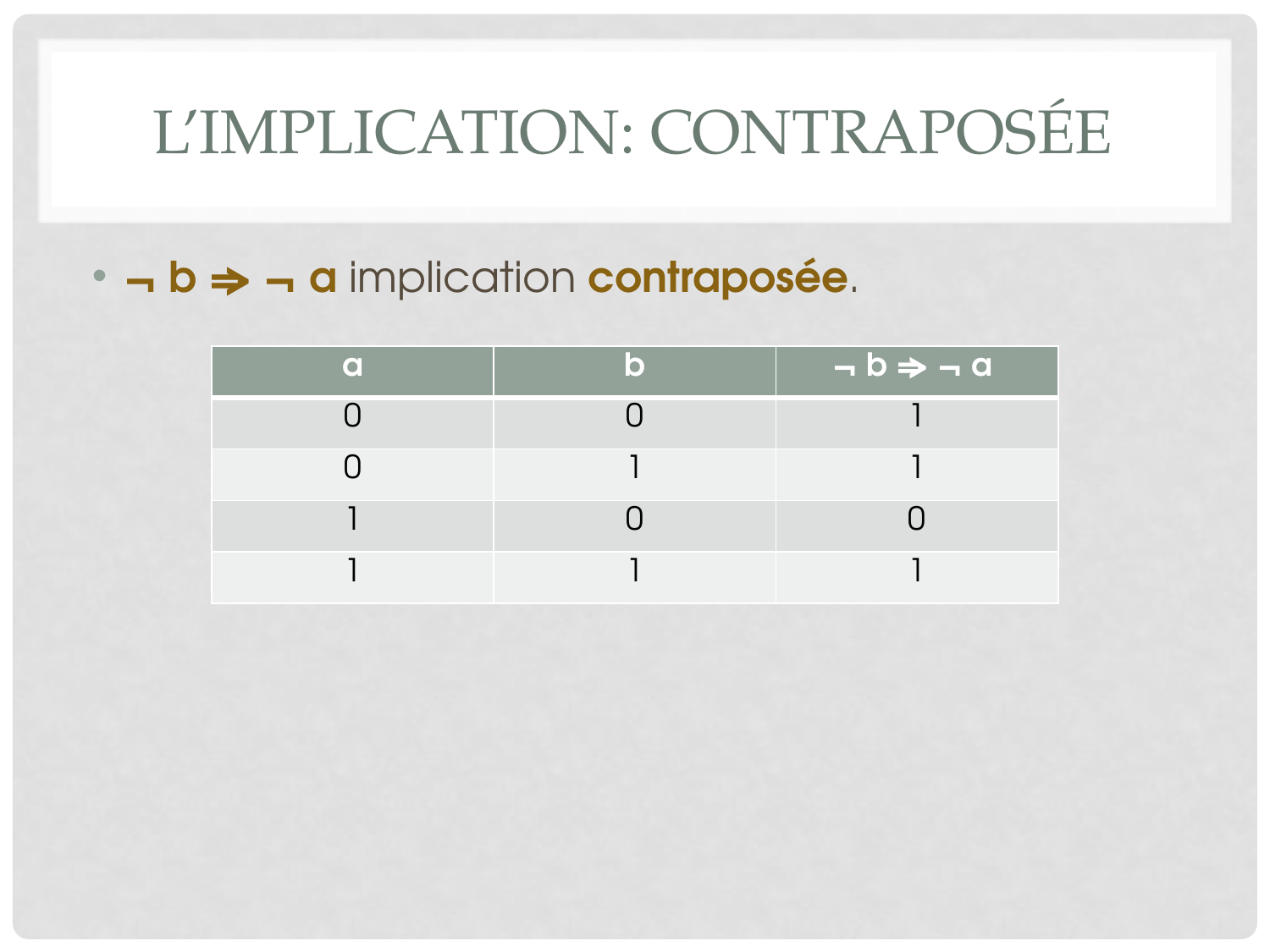

# L’implication: contraposée
¬ b ⇒ ¬ a implication contraposée.

| a | b | ¬ b ⇒ ¬ a |
| --- | --- | --- |
| 0 | 0 | 1 |
| 0 | 1 | 1 |
| 1 | 0 | 0 |
| 1 | 1 | 1 |